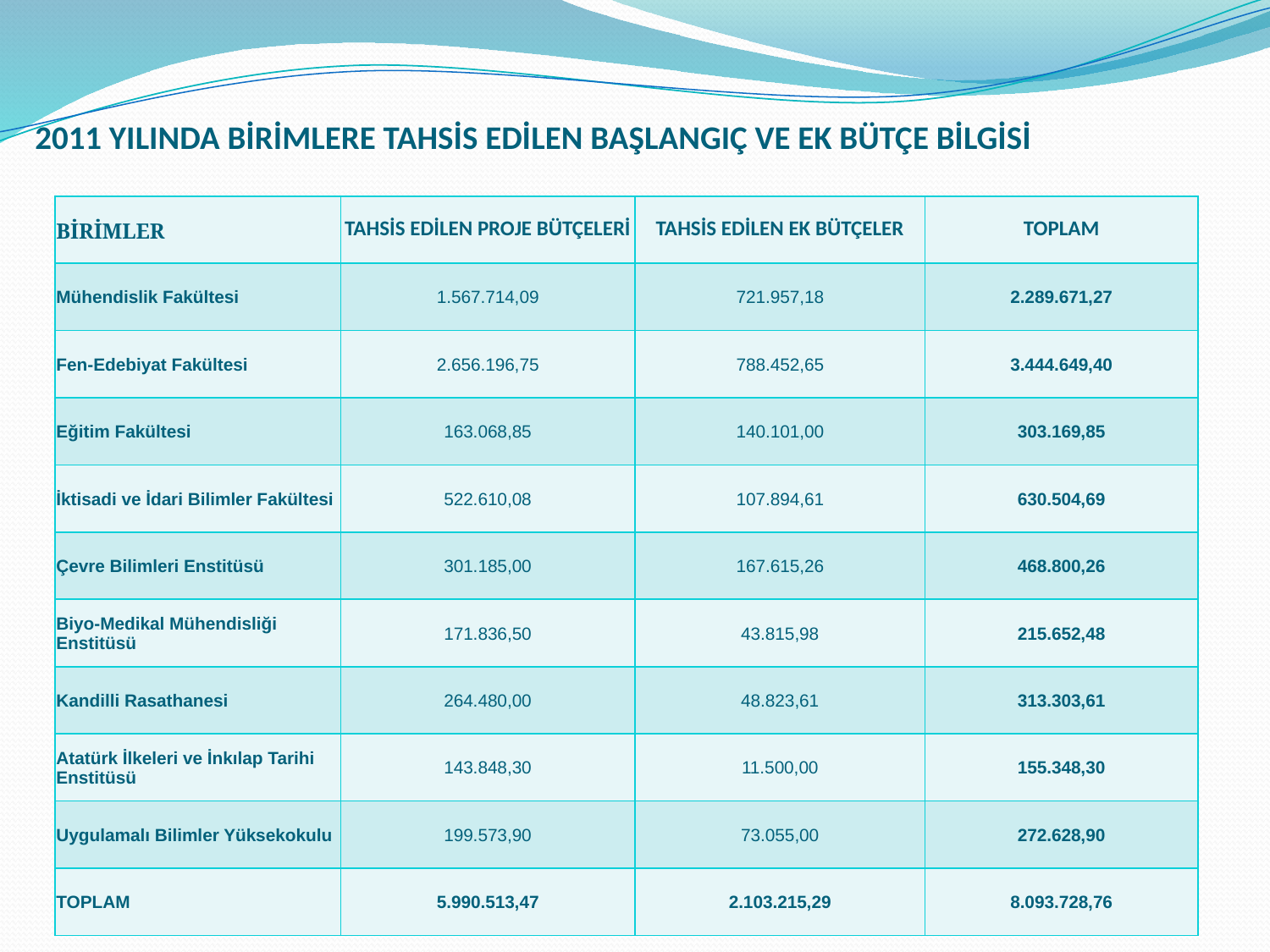

# 2011 YILINDA BİRİMLERE TAHSİS EDİLEN BAŞLANGIÇ VE EK BÜTÇE BİLGİSİ
| BİRİMLER | TAHSİS EDİLEN PROJE BÜTÇELERİ | TAHSİS EDİLEN EK BÜTÇELER | TOPLAM |
| --- | --- | --- | --- |
| Mühendislik Fakültesi | 1.567.714,09 | 721.957,18 | 2.289.671,27 |
| Fen-Edebiyat Fakültesi | 2.656.196,75 | 788.452,65 | 3.444.649,40 |
| Eğitim Fakültesi | 163.068,85 | 140.101,00 | 303.169,85 |
| İktisadi ve İdari Bilimler Fakültesi | 522.610,08 | 107.894,61 | 630.504,69 |
| Çevre Bilimleri Enstitüsü | 301.185,00 | 167.615,26 | 468.800,26 |
| Biyo-Medikal Mühendisliği Enstitüsü | 171.836,50 | 43.815,98 | 215.652,48 |
| Kandilli Rasathanesi | 264.480,00 | 48.823,61 | 313.303,61 |
| Atatürk İlkeleri ve İnkılap Tarihi Enstitüsü | 143.848,30 | 11.500,00 | 155.348,30 |
| Uygulamalı Bilimler Yüksekokulu | 199.573,90 | 73.055,00 | 272.628,90 |
| TOPLAM | 5.990.513,47 | 2.103.215,29 | 8.093.728,76 |